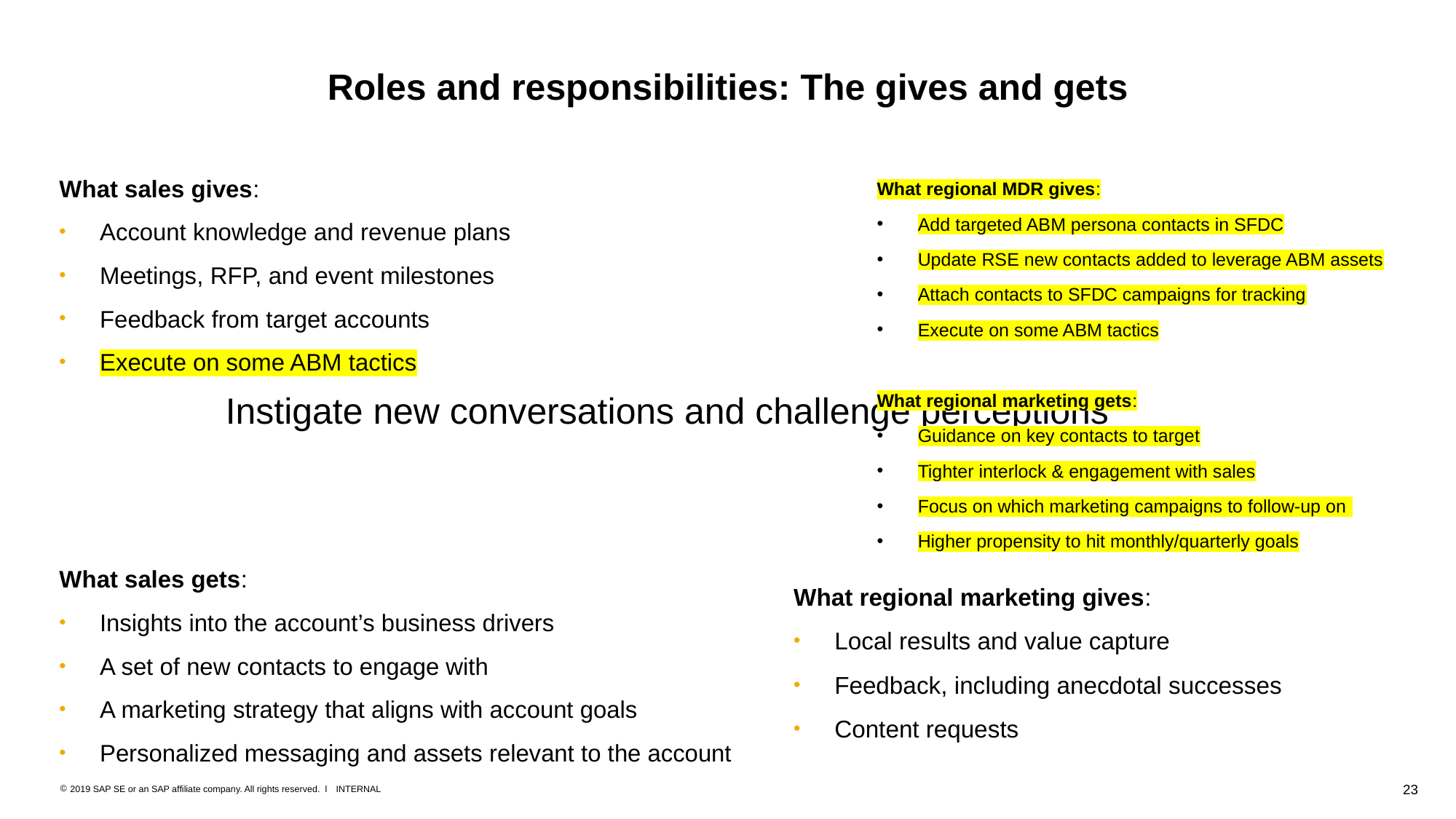

# Roles and responsibilities: The gives and gets
What sales gives:
Account knowledge and revenue plans
Meetings, RFP, and event milestones
Feedback from target accounts
Execute on some ABM tactics

What sales gets:
Insights into the account’s business drivers
A set of new contacts to engage with
A marketing strategy that aligns with account goals
Personalized messaging and assets relevant to the account
What regional MDR gives:
Add targeted ABM persona contacts in SFDC
Update RSE new contacts added to leverage ABM assets
Attach contacts to SFDC campaigns for tracking
Execute on some ABM tactics

What regional marketing gets:
Guidance on key contacts to target
Tighter interlock & engagement with sales
Focus on which marketing campaigns to follow-up on
Higher propensity to hit monthly/quarterly goals
Instigate new conversations and challenge perceptions
What regional marketing gives:
Local results and value capture
Feedback, including anecdotal successes
Content requests